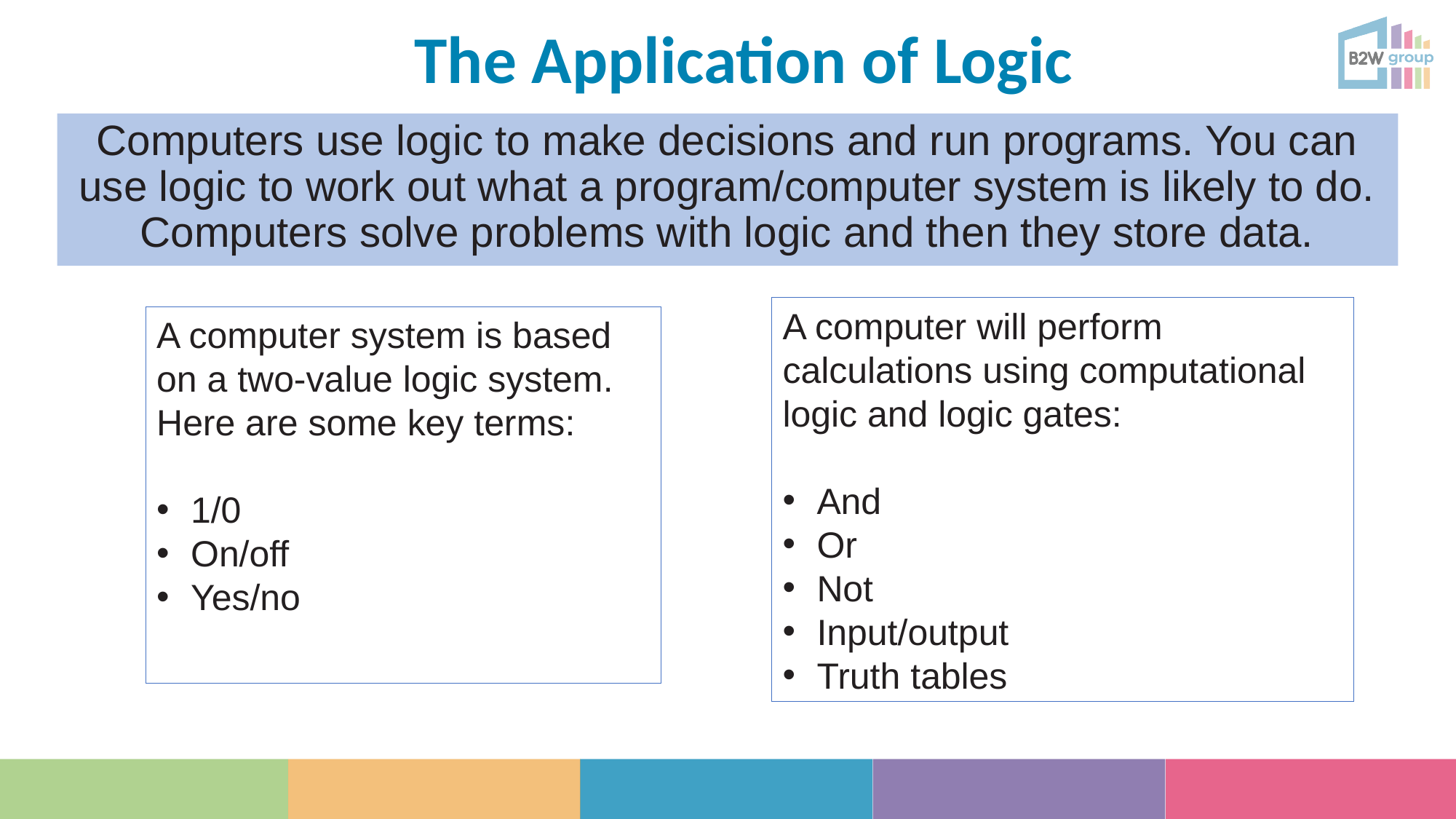

The Application of Logic
Computers use logic to make decisions and run programs. You can use logic to work out what a program/computer system is likely to do. Computers solve problems with logic and then they store data.
A computer will perform calculations using computational logic and logic gates:

And
Or
Not
Input/output
Truth tables
A computer system is based on a two-value logic system. Here are some key terms:

1/0
On/off
Yes/no